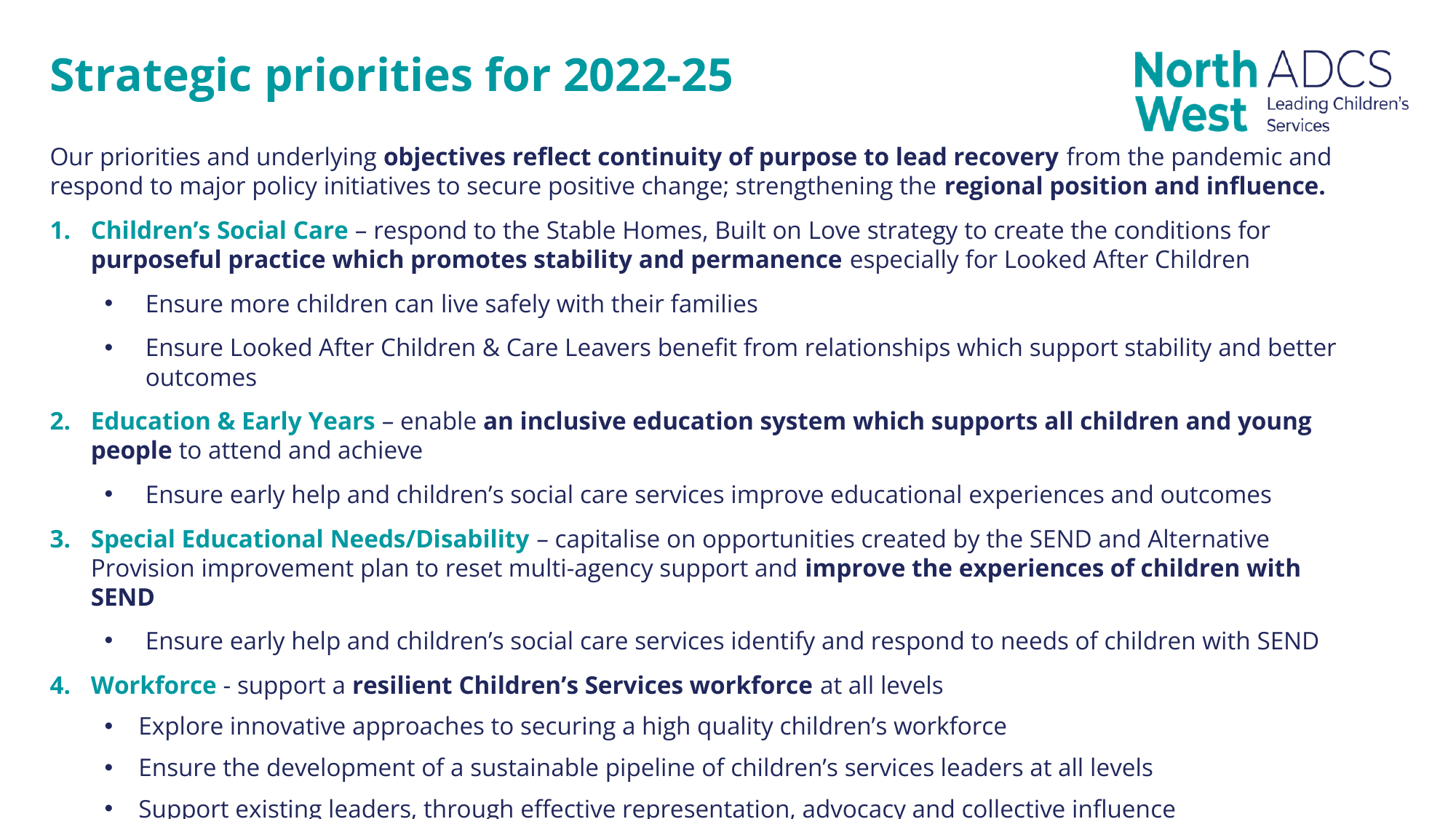

Strategic priorities for 2022-25
Our priorities and underlying objectives reflect continuity of purpose to lead recovery from the pandemic and respond to major policy initiatives to secure positive change; strengthening the regional position and influence.
Children’s Social Care – respond to the Stable Homes, Built on Love strategy to create the conditions for purposeful practice which promotes stability and permanence especially for Looked After Children
Ensure more children can live safely with their families
Ensure Looked After Children & Care Leavers benefit from relationships which support stability and better outcomes
Education & Early Years – enable an inclusive education system which supports all children and young people to attend and achieve
Ensure early help and children’s social care services improve educational experiences and outcomes
Special Educational Needs/Disability – capitalise on opportunities created by the SEND and Alternative Provision improvement plan to reset multi-agency support and improve the experiences of children with SEND
Ensure early help and children’s social care services identify and respond to needs of children with SEND
Workforce - support a resilient Children’s Services workforce at all levels
Explore innovative approaches to securing a high quality children’s workforce
Ensure the development of a sustainable pipeline of children’s services leaders at all levels
Support existing leaders, through effective representation, advocacy and collective influence